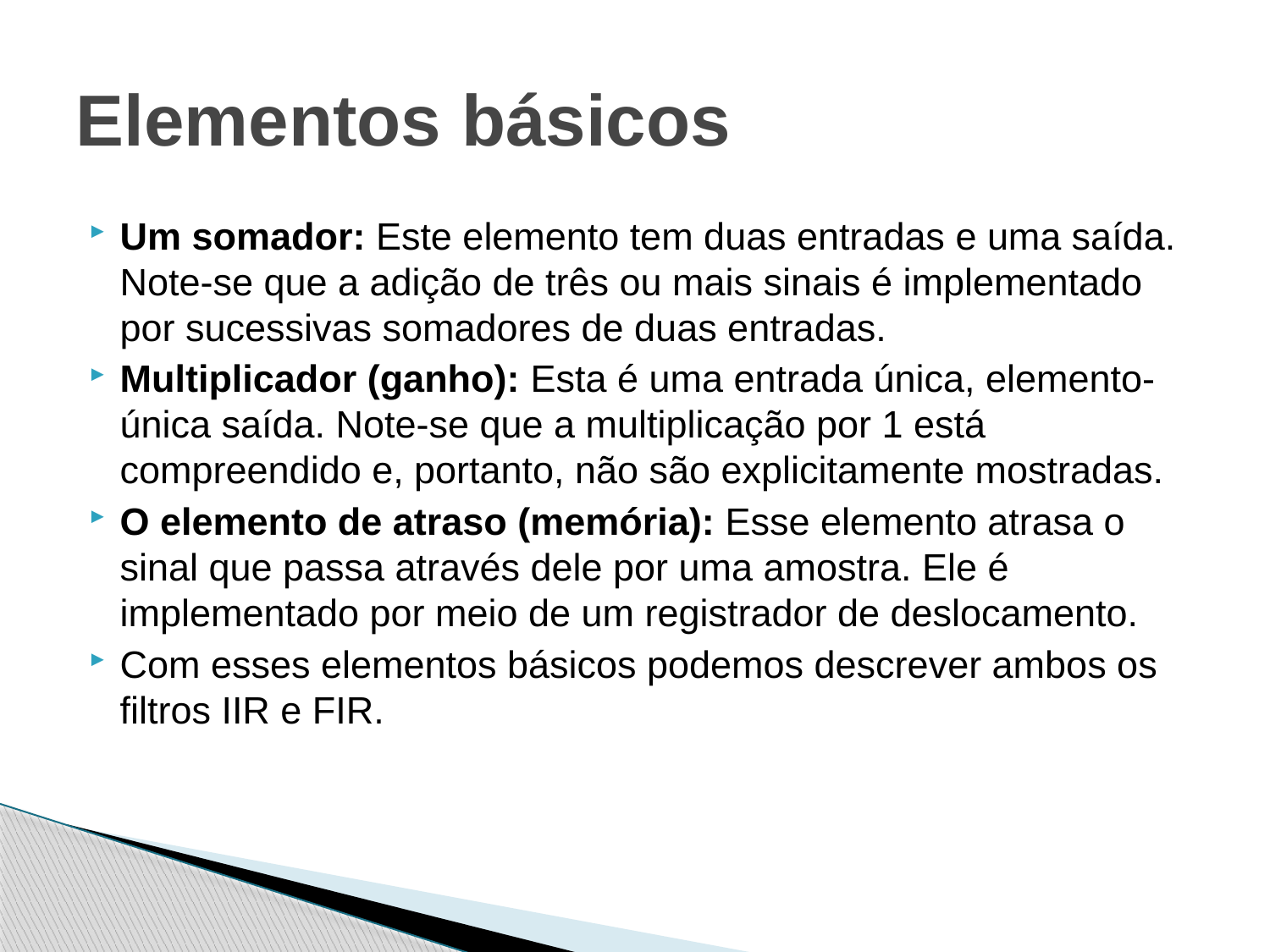

# Elementos básicos
Um somador: Este elemento tem duas entradas e uma saída. Note-se que a adição de três ou mais sinais é implementado por sucessivas somadores de duas entradas.
Multiplicador (ganho): Esta é uma entrada única, elemento-única saída. Note-se que a multiplicação por 1 está compreendido e, portanto, não são explicitamente mostradas.
O elemento de atraso (memória): Esse elemento atrasa o sinal que passa através dele por uma amostra. Ele é implementado por meio de um registrador de deslocamento.
Com esses elementos básicos podemos descrever ambos os filtros IIR e FIR.